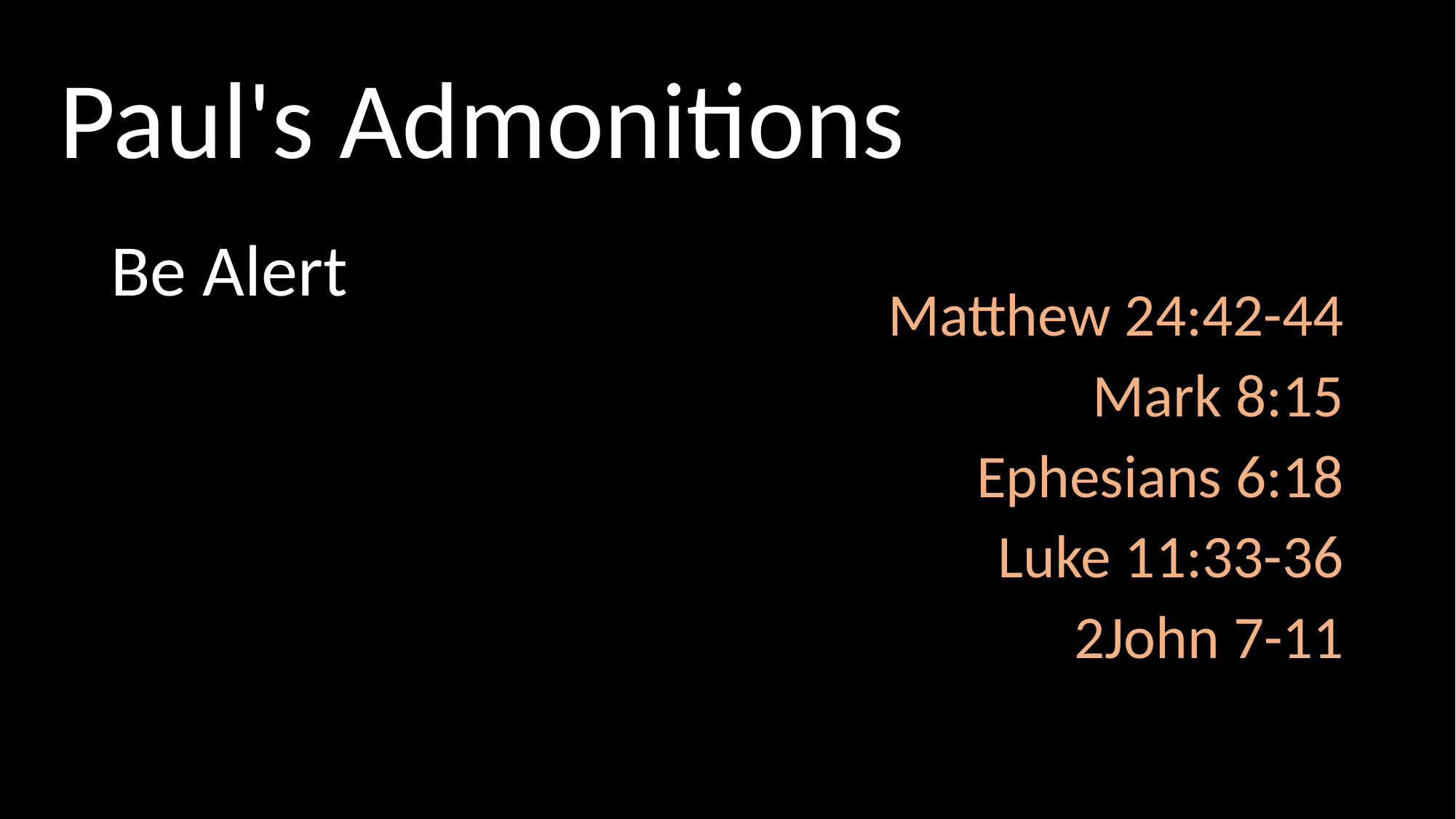

# Paul's Admonitions
Be Alert
Matthew 24:42-44
Mark 8:15
Ephesians 6:18
Luke 11:33-36
2John 7-11